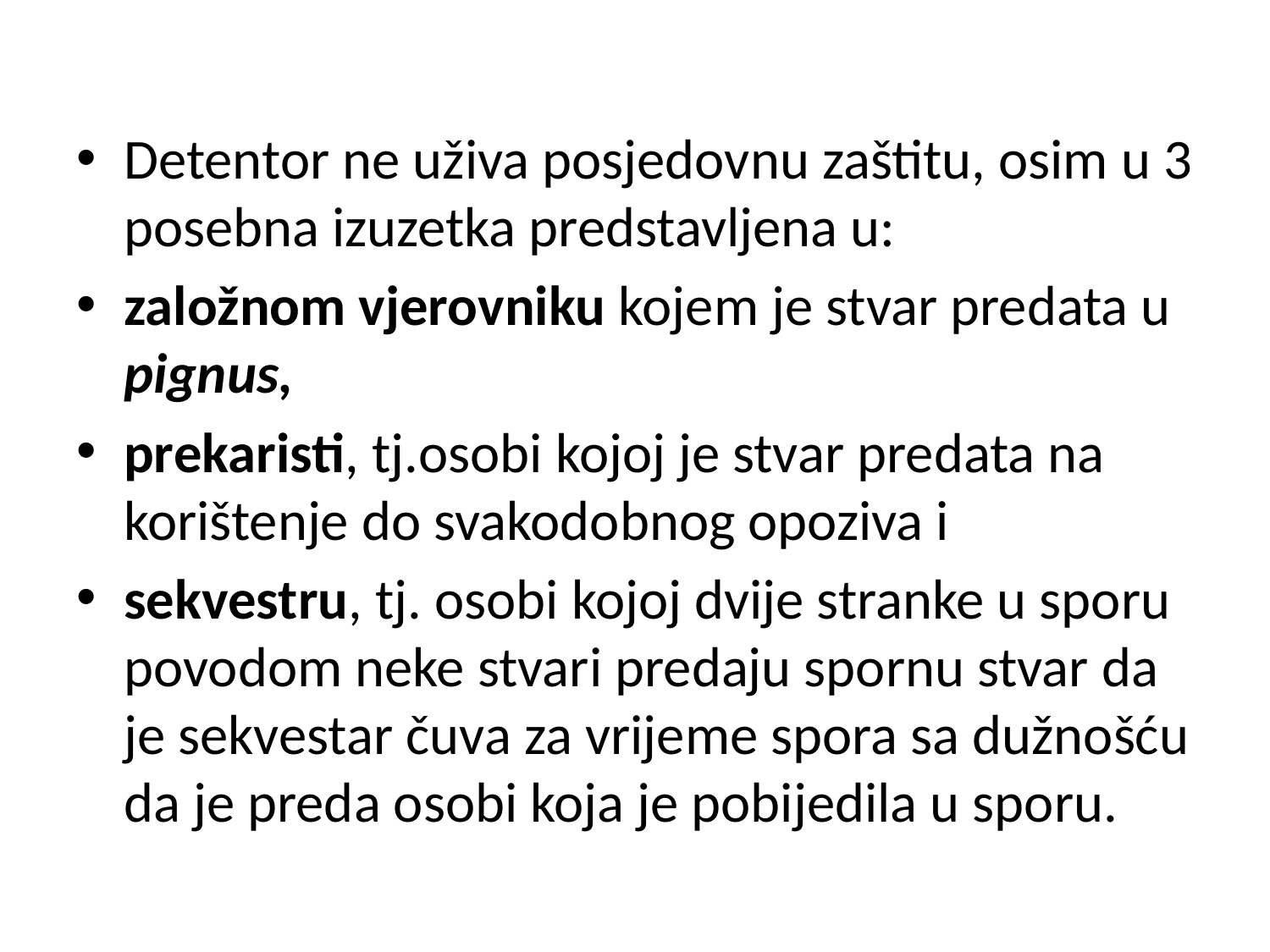

Detentor ne uživa posjedovnu zaštitu, osim u 3 posebna izuzetka predstavljena u:
založnom vjerovniku kojem je stvar predata u pignus,
prekaristi, tj.osobi kojoj je stvar predata na korištenje do svakodobnog opoziva i
sekvestru, tj. osobi kojoj dvije stranke u sporu povodom neke stvari predaju spornu stvar da je sekvestar čuva za vrijeme spora sa dužnošću da je preda osobi koja je pobijedila u sporu.